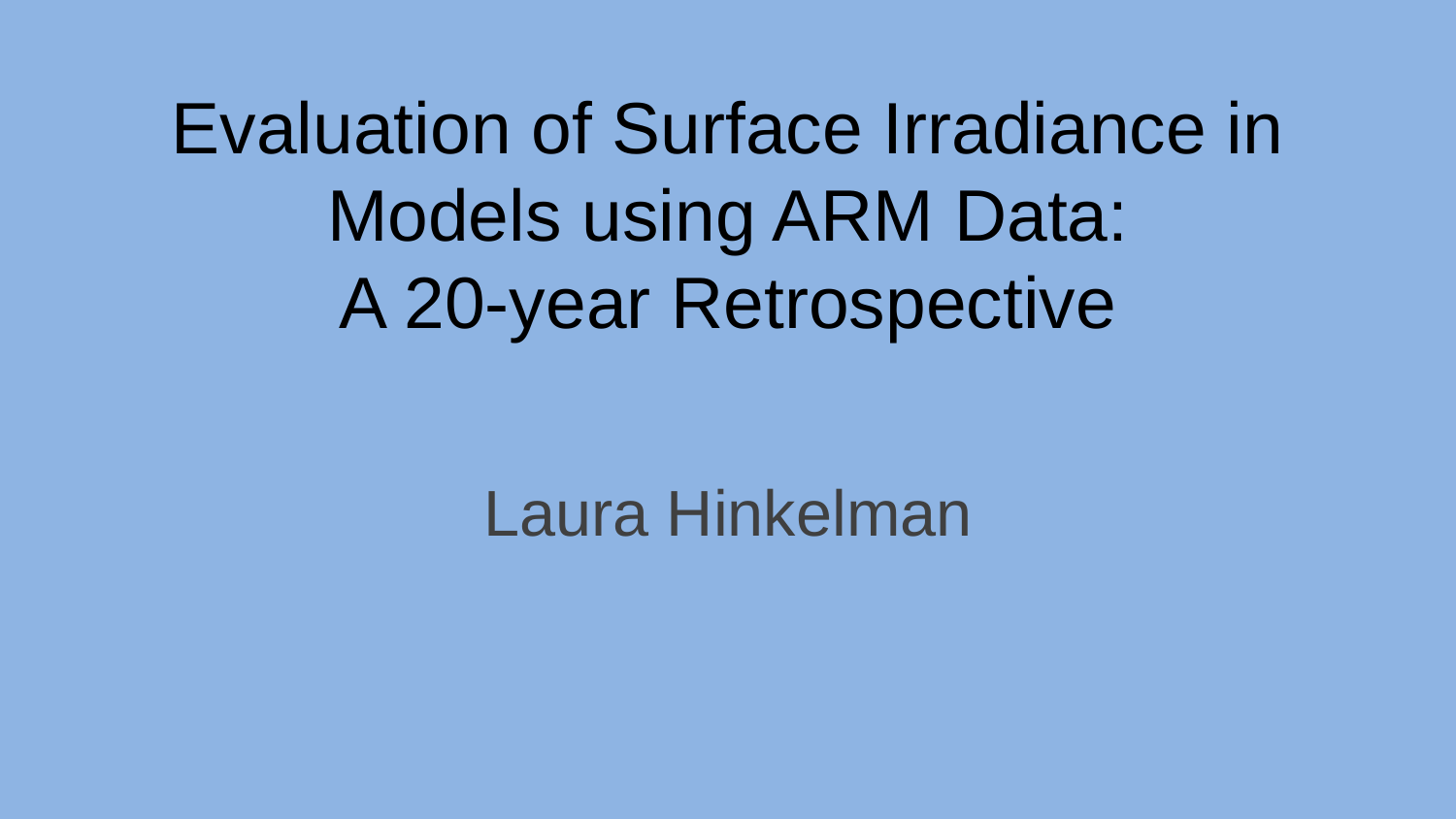

# Evaluation of Surface Irradiance in Models using ARM Data: A 20-year Retrospective
Laura Hinkelman